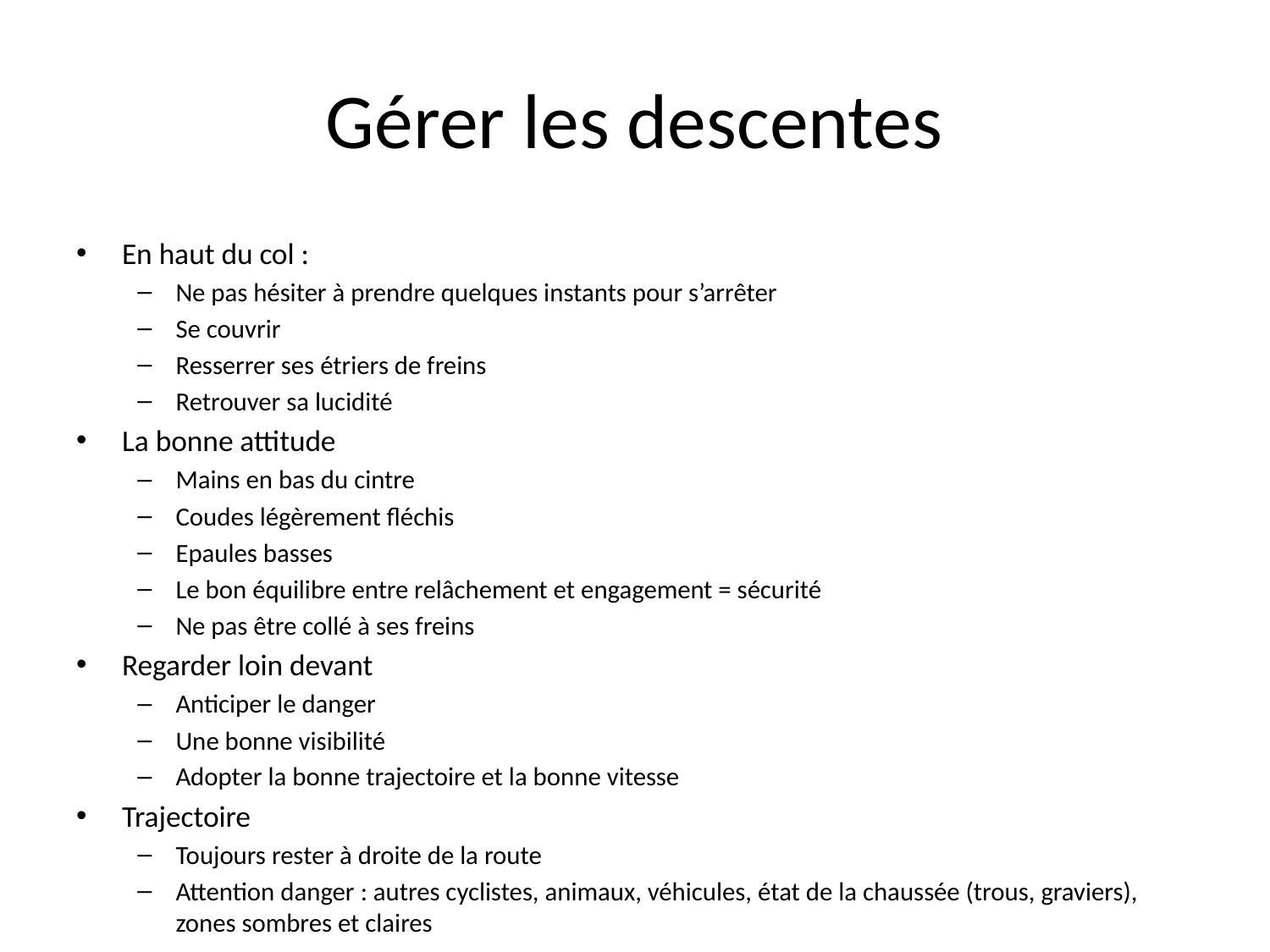

# Gérer les descentes

En haut du col :
Ne pas hésiter à prendre quelques instants pour s’arrêter
Se couvrir
Resserrer ses étriers de freins
Retrouver sa lucidité
La bonne attitude
Mains en bas du cintre
Coudes légèrement fléchis
Epaules basses
Le bon équilibre entre relâchement et engagement = sécurité
Ne pas être collé à ses freins
Regarder loin devant
Anticiper le danger
Une bonne visibilité
Adopter la bonne trajectoire et la bonne vitesse
Trajectoire
Toujours rester à droite de la route
Attention danger : autres cyclistes, animaux, véhicules, état de la chaussée (trous, graviers), zones sombres et claires